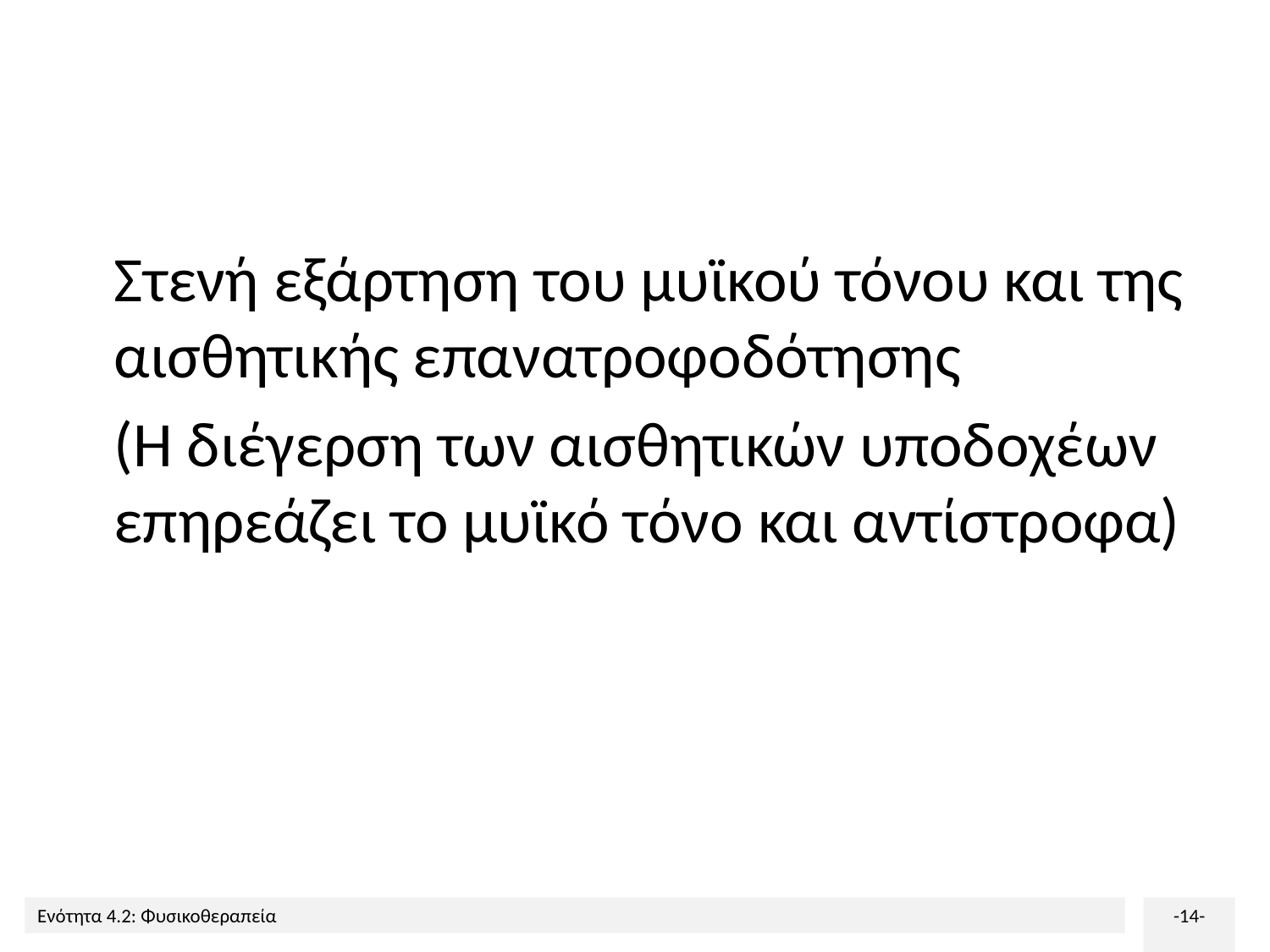

Στενή εξάρτηση του μυϊκού τόνου και της αισθητικής επανατροφοδότησης
(Η διέγερση των αισθητικών υποδοχέων επηρεάζει το μυϊκό τόνο και αντίστροφα)